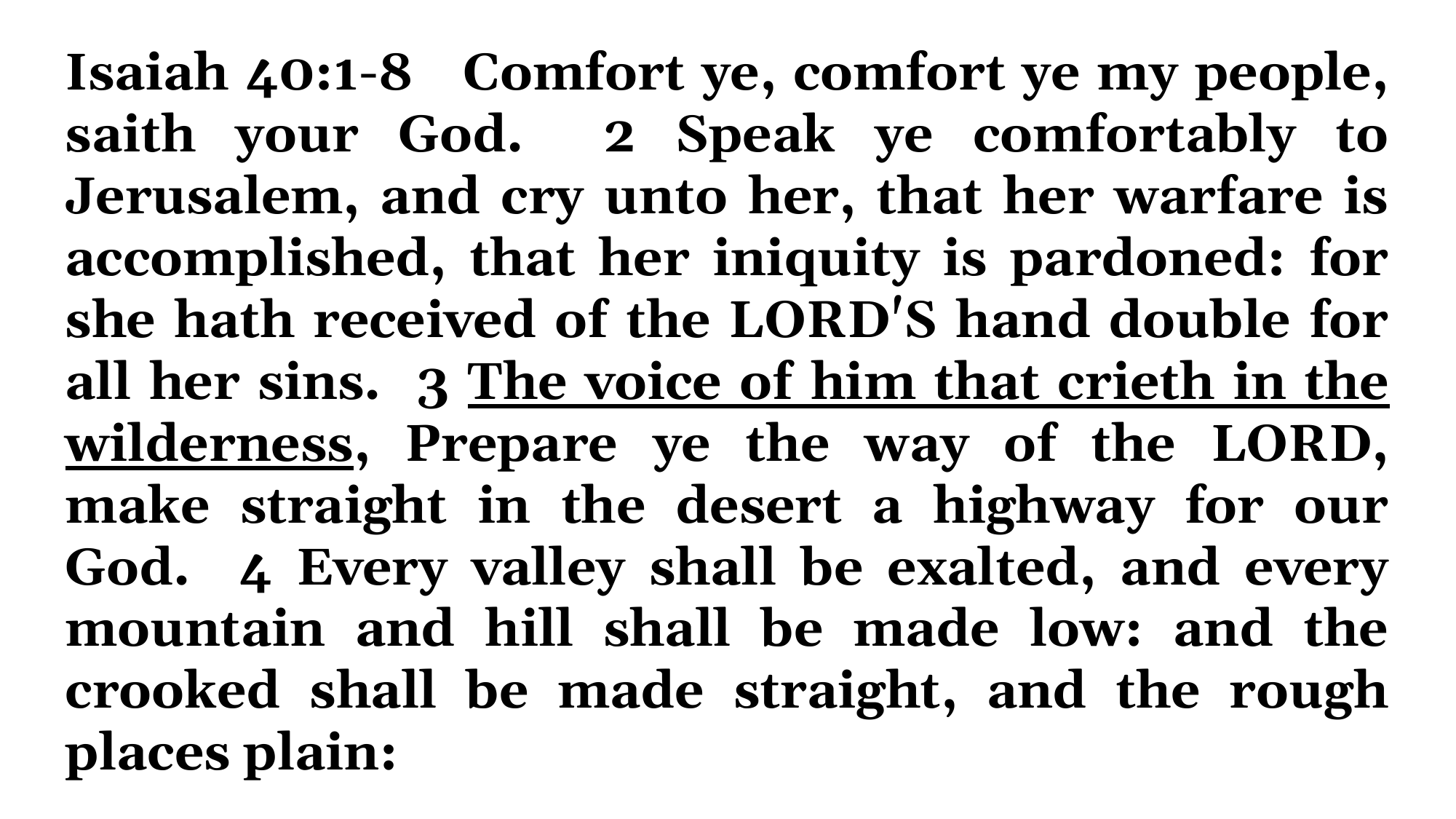

Isaiah 40:1-8   Comfort ye, comfort ye my people, saith your God.  2 Speak ye comfortably to Jerusalem, and cry unto her, that her warfare is accomplished, that her iniquity is pardoned: for she hath received of the LORD'S hand double for all her sins.  3 The voice of him that crieth in the wilderness, Prepare ye the way of the LORD, make straight in the desert a highway for our God.  4 Every valley shall be exalted, and every mountain and hill shall be made low: and the crooked shall be made straight, and the rough places plain: